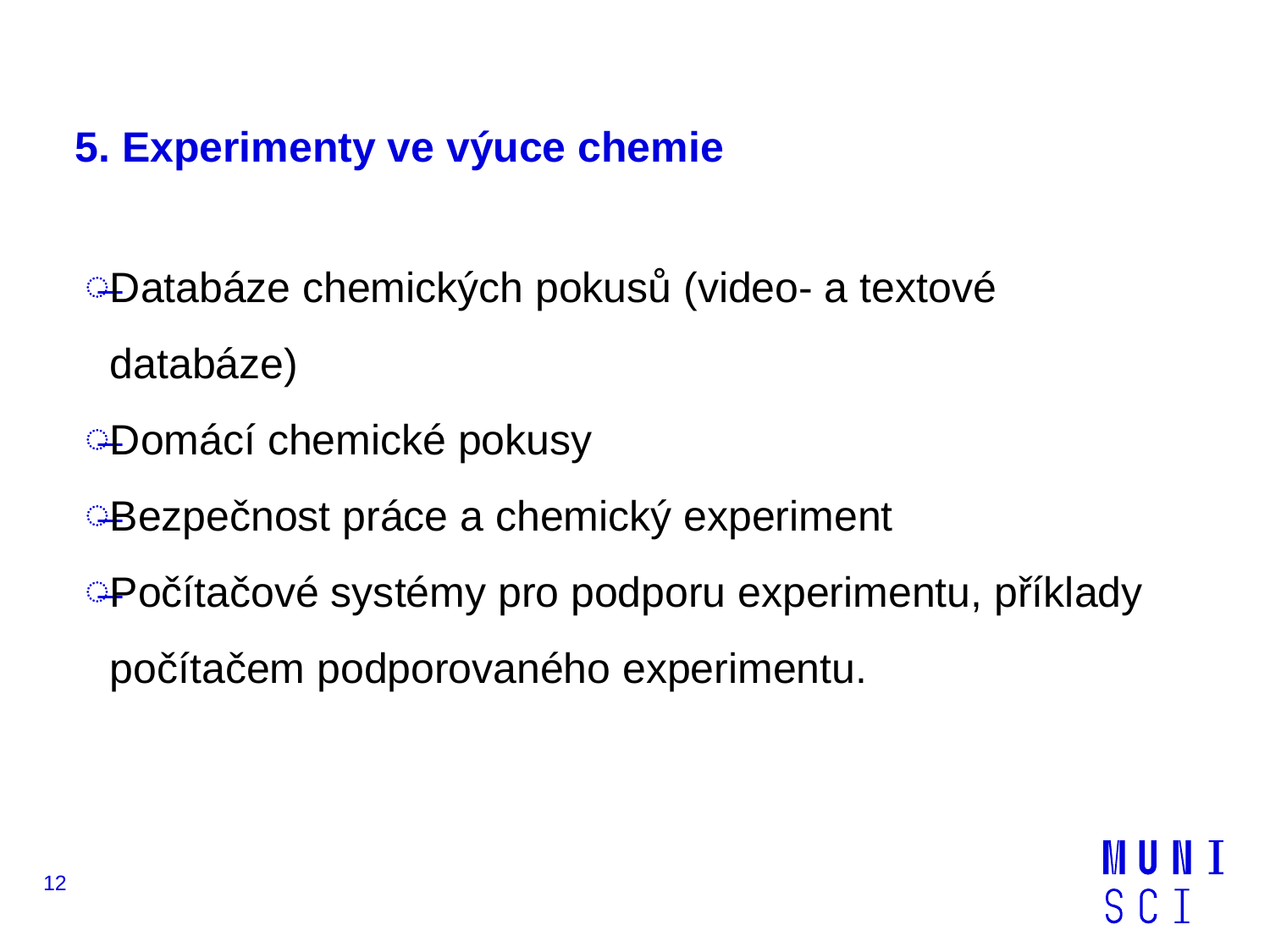

# 5. Experimenty ve výuce chemie
Databáze chemických pokusů (video- a textové databáze)
Domácí chemické pokusy
Bezpečnost práce a chemický experiment
Počítačové systémy pro podporu experimentu, příklady počítačem podporovaného experimentu.

12